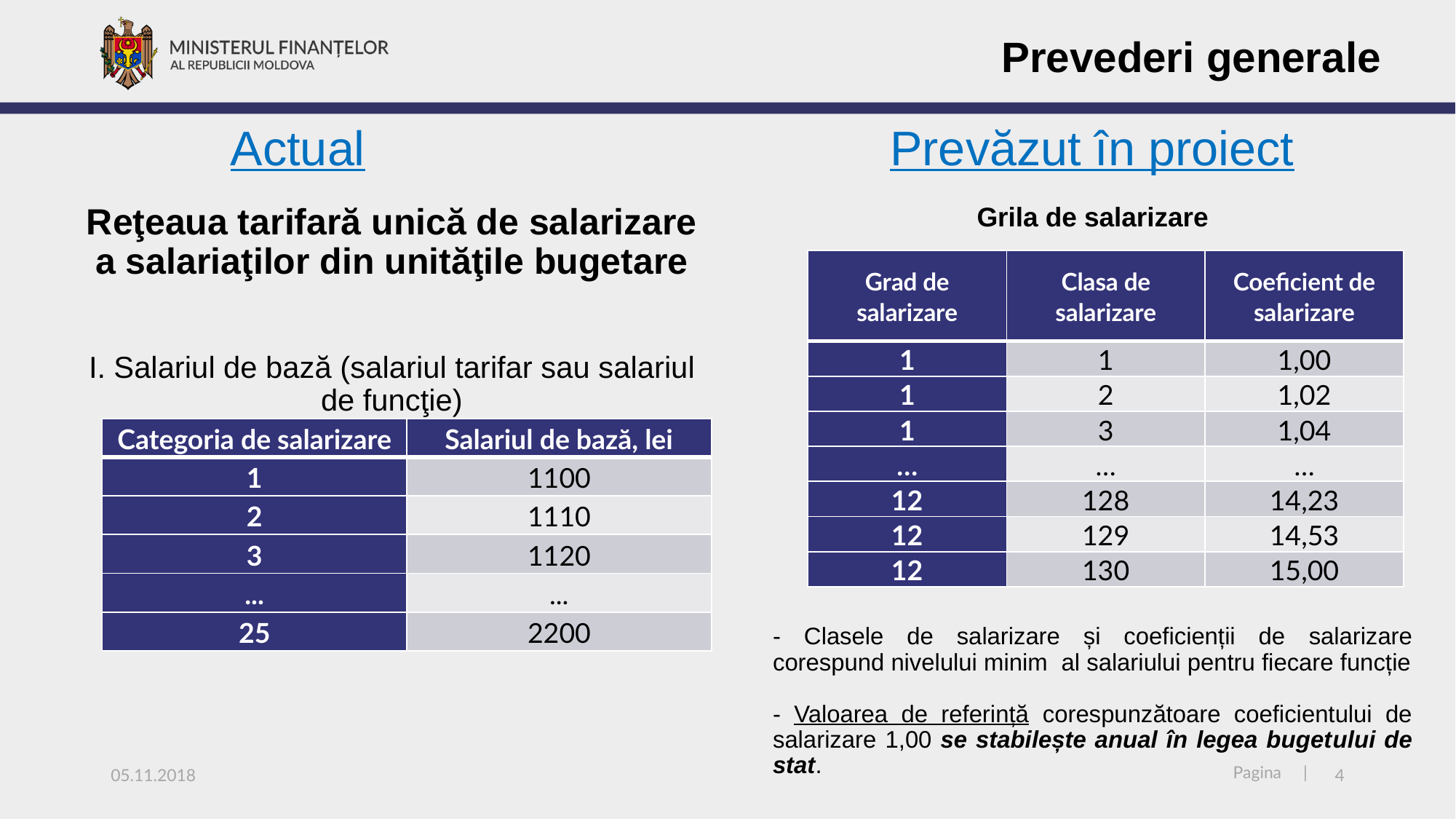

Prevederi generale
              Actual                                       Prevăzut în proiect
Reţeaua tarifară unică de salarizare a salariaţilor din unităţile bugetare

I. Salariul de bază (salariul tarifar sau salariul de funcţie)

Grila de salarizare

- Clasele de salarizare și coeficienții de salarizare corespund nivelului minim  al salariului pentru fiecare funcție

- Valoarea de referință corespunzătoare coeficientului de salarizare 1,00 se stabilește anual în legea bugetului de stat.

| Grad de salarizare | Clasa de salarizare | Coeficient de salarizare |
| --- | --- | --- |
| 1 | 1 | 1,00 |
| 1 | 2 | 1,02 |
| 1 | 3 | 1,04 |
| … | … | … |
| 12 | 128 | 14,23 |
| 12 | 129 | 14,53 |
| 12 | 130 | 15,00 |
| Categoria de salarizare | Salariul de bază, lei |
| --- | --- |
| 1 | 1100 |
| 2 | 1110 |
| 3 | 1120 |
| ... | ... |
| 25 | 2200 |
05.11.2018
4